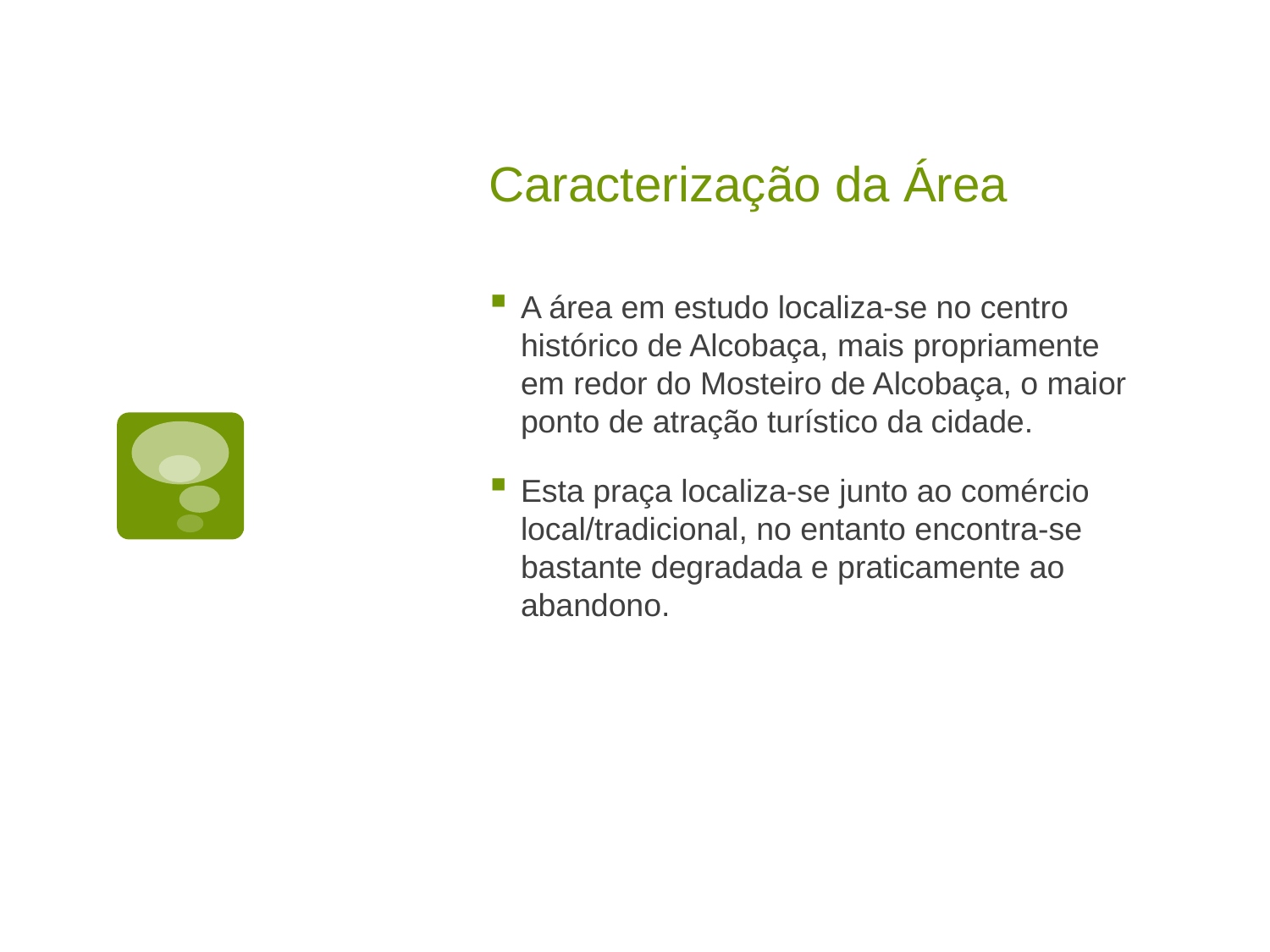

# Caracterização da Área
A área em estudo localiza-se no centro histórico de Alcobaça, mais propriamente em redor do Mosteiro de Alcobaça, o maior ponto de atração turístico da cidade.
Esta praça localiza-se junto ao comércio local/tradicional, no entanto encontra-se bastante degradada e praticamente ao abandono.